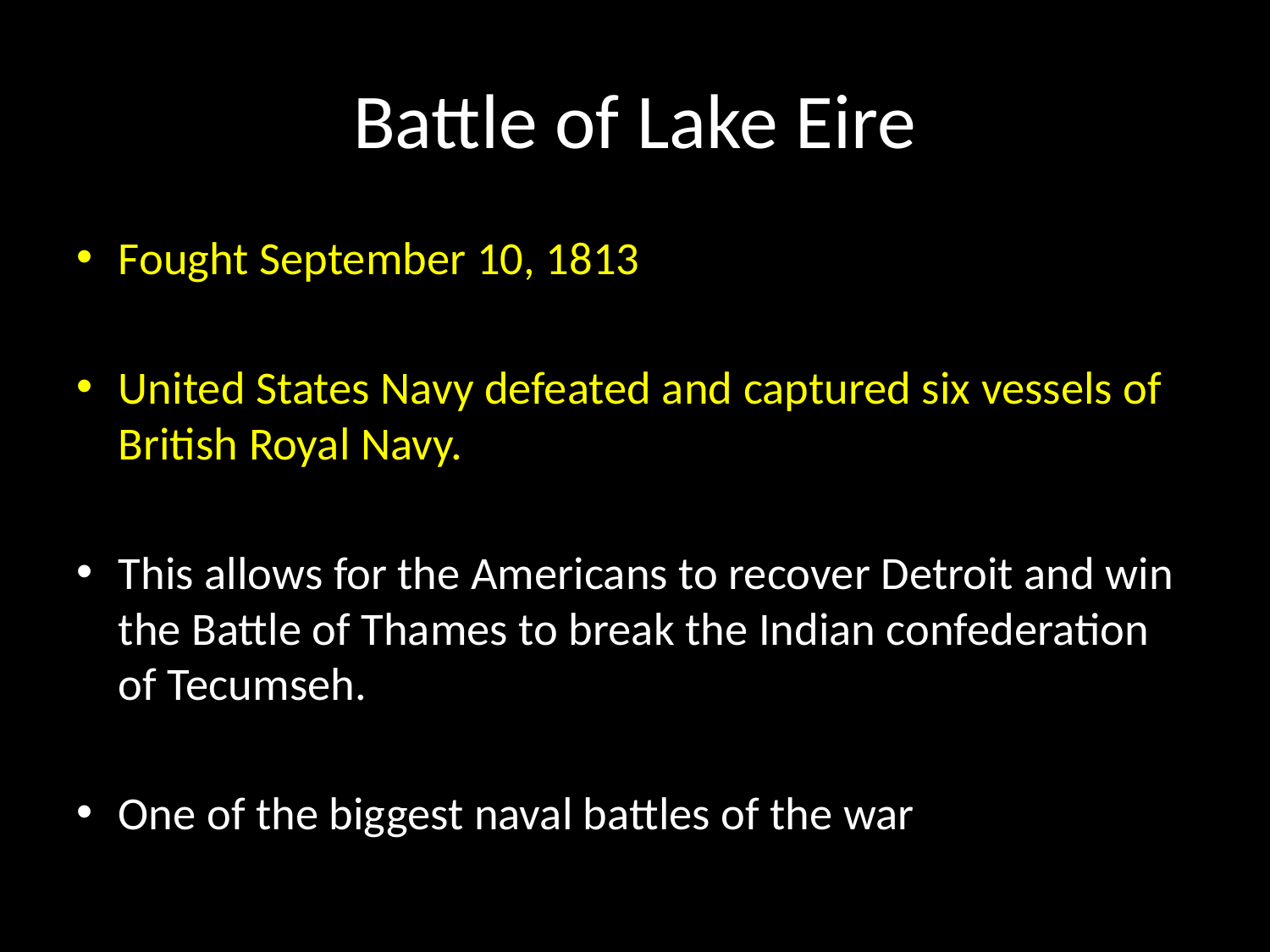

# Battle of Lake Eire
Fought September 10, 1813

United States Navy defeated and captured six vessels of British Royal Navy.

This allows for the Americans to recover Detroit and win the Battle of Thames to break the Indian confederation of Tecumseh.

One of the biggest naval battles of the war